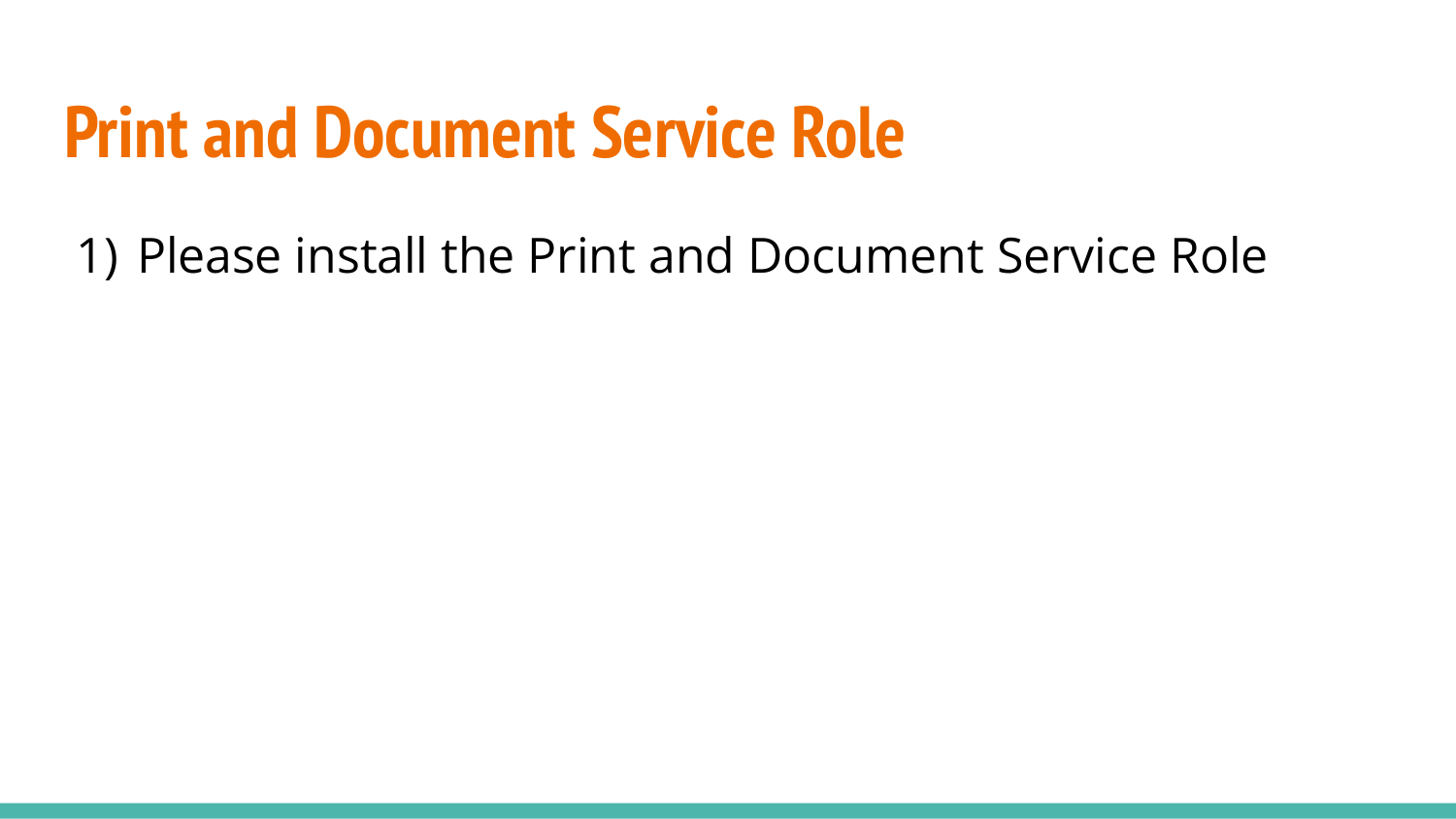

# Print and Document Service Role
Please install the Print and Document Service Role